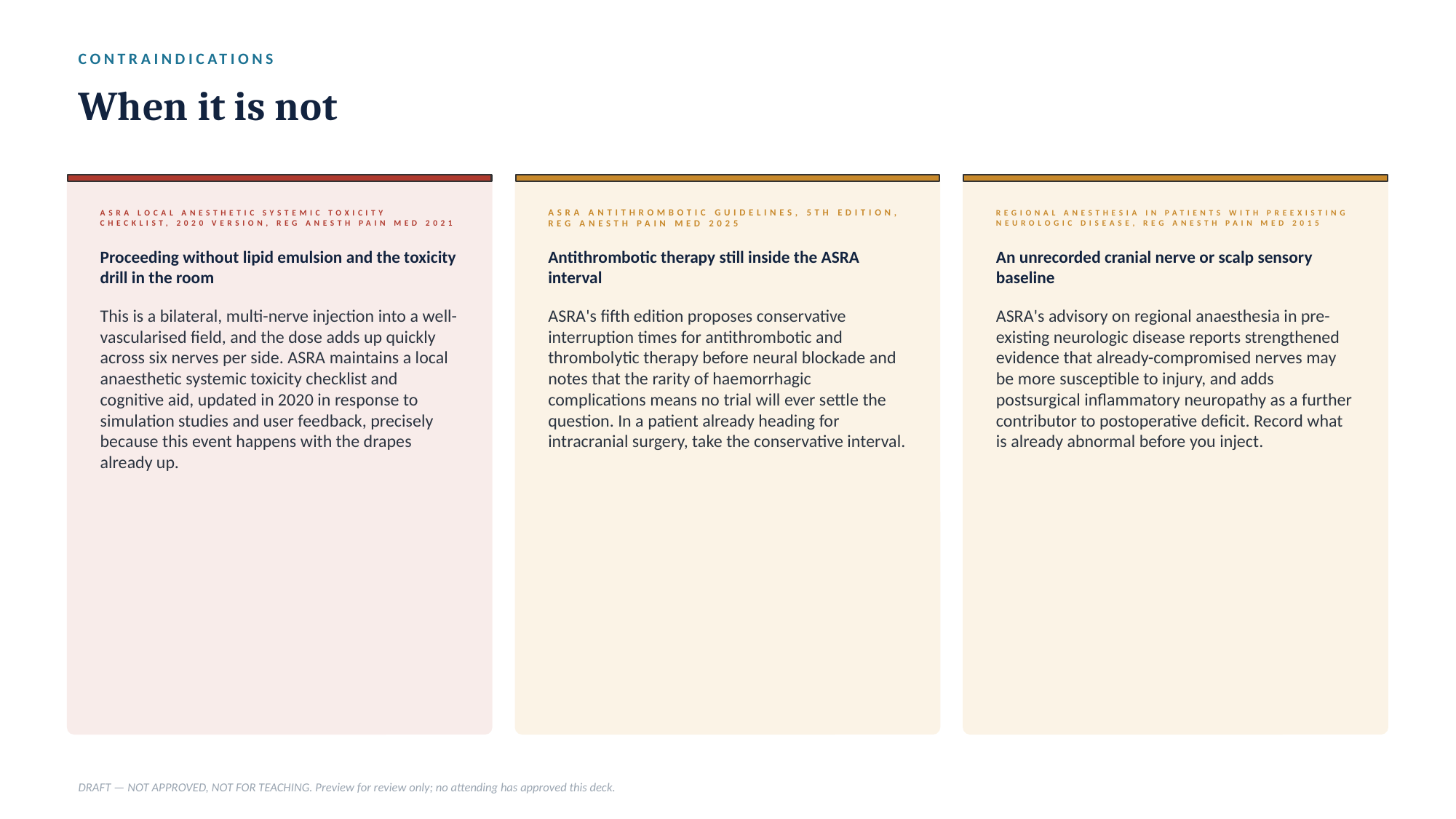

CONTRAINDICATIONS
When it is not

ASRA LOCAL ANESTHETIC SYSTEMIC TOXICITY CHECKLIST, 2020 VERSION, REG ANESTH PAIN MED 2021
ASRA ANTITHROMBOTIC GUIDELINES, 5TH EDITION, REG ANESTH PAIN MED 2025
REGIONAL ANESTHESIA IN PATIENTS WITH PREEXISTING NEUROLOGIC DISEASE, REG ANESTH PAIN MED 2015
Proceeding without lipid emulsion and the toxicity drill in the room
Antithrombotic therapy still inside the ASRA interval
An unrecorded cranial nerve or scalp sensory baseline
This is a bilateral, multi-nerve injection into a well-vascularised field, and the dose adds up quickly across six nerves per side. ASRA maintains a local anaesthetic systemic toxicity checklist and cognitive aid, updated in 2020 in response to simulation studies and user feedback, precisely because this event happens with the drapes already up.
ASRA's fifth edition proposes conservative interruption times for antithrombotic and thrombolytic therapy before neural blockade and notes that the rarity of haemorrhagic complications means no trial will ever settle the question. In a patient already heading for intracranial surgery, take the conservative interval.
ASRA's advisory on regional anaesthesia in pre-existing neurologic disease reports strengthened evidence that already-compromised nerves may be more susceptible to injury, and adds postsurgical inflammatory neuropathy as a further contributor to postoperative deficit. Record what is already abnormal before you inject.
DRAFT — NOT APPROVED, NOT FOR TEACHING. Preview for review only; no attending has approved this deck.